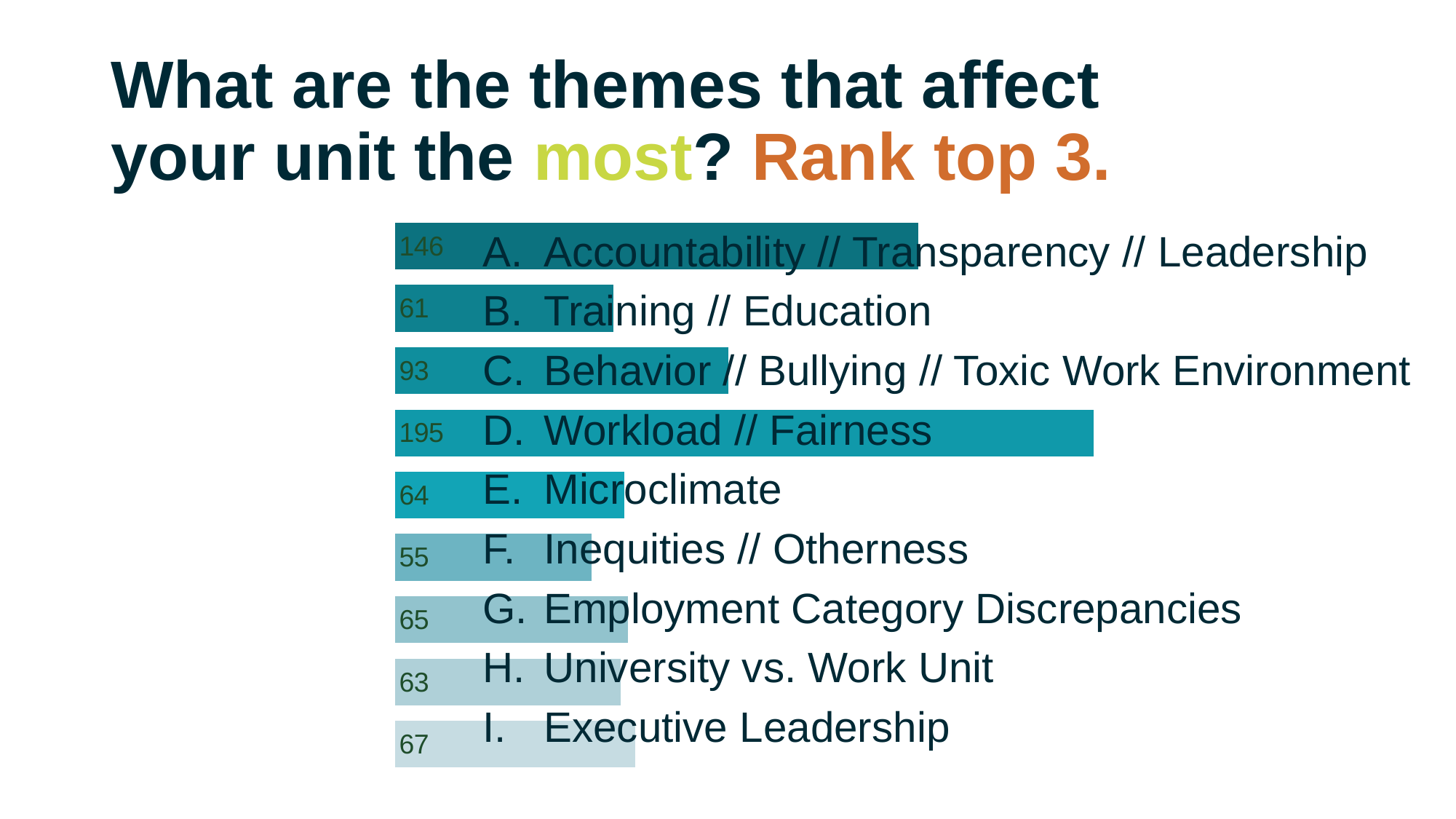

# What are the themes that affect your unit the most? Rank top 3.

### Chart

| Category | 146 |
|---|---|
| Accountability // Transparency // Leadership | 146.0 |
| Training // Education | 61.0 |
| Behavior // Bullying // Toxic Work Environment | 93.0 |
| Workload // Fairness | 195.0 |
| Microclimate | 64.0 |
| Inequities // Otherness | 55.0 |
| Employment Category Discrepancies | 65.0 |
| University vs. Work Unit | 63.0 |
| Executive Leadership | 67.0 |
Accountability // Transparency // Leadership
Training // Education
Behavior // Bullying // Toxic Work Environment
Workload // Fairness
Microclimate
Inequities // Otherness
Employment Category Discrepancies
University vs. Work Unit
Executive Leadership